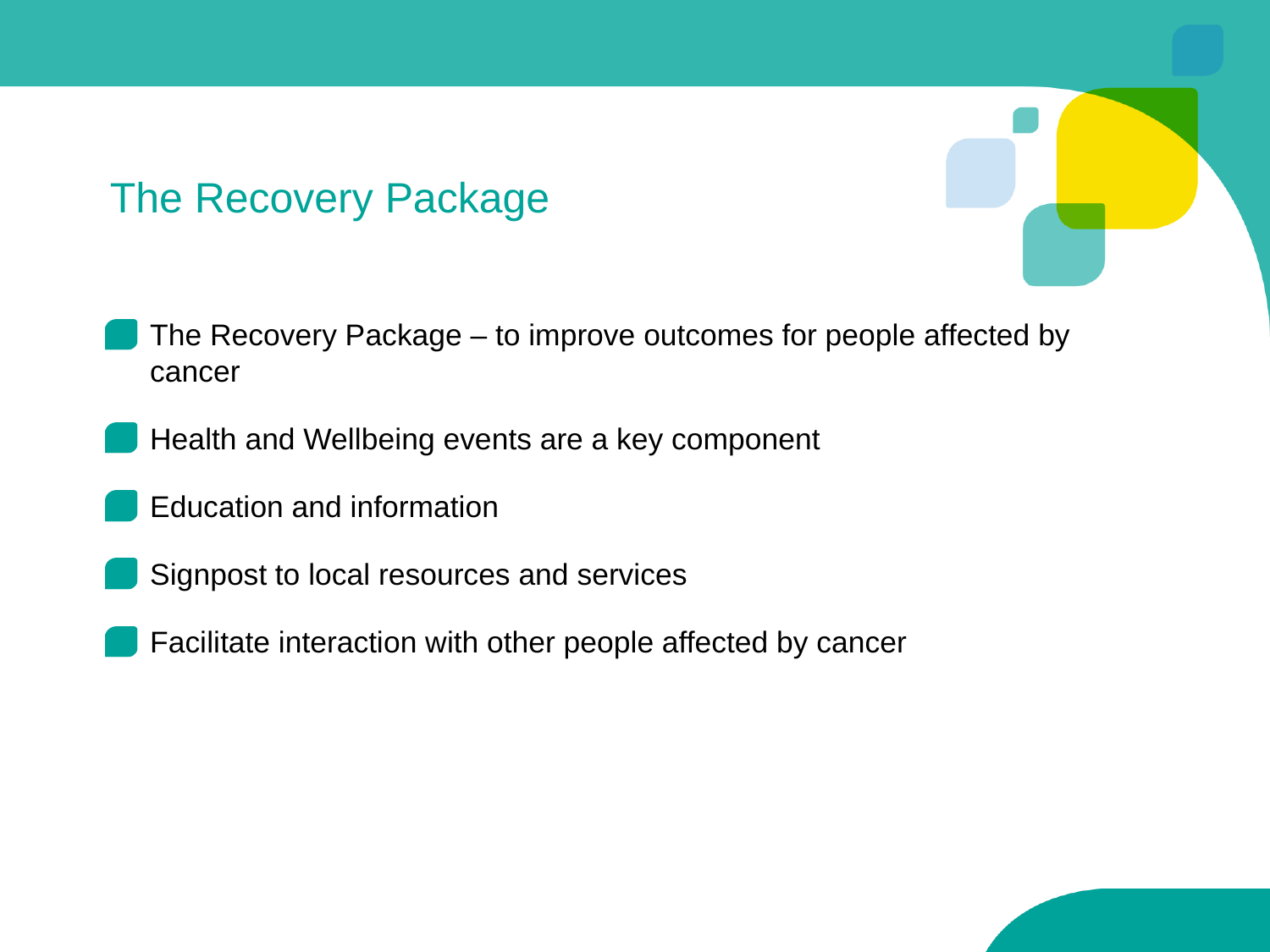

# The Recovery Package
The Recovery Package – to improve outcomes for people affected by cancer
Health and Wellbeing events are a key component
Education and information
Signpost to local resources and services
Facilitate interaction with other people affected by cancer